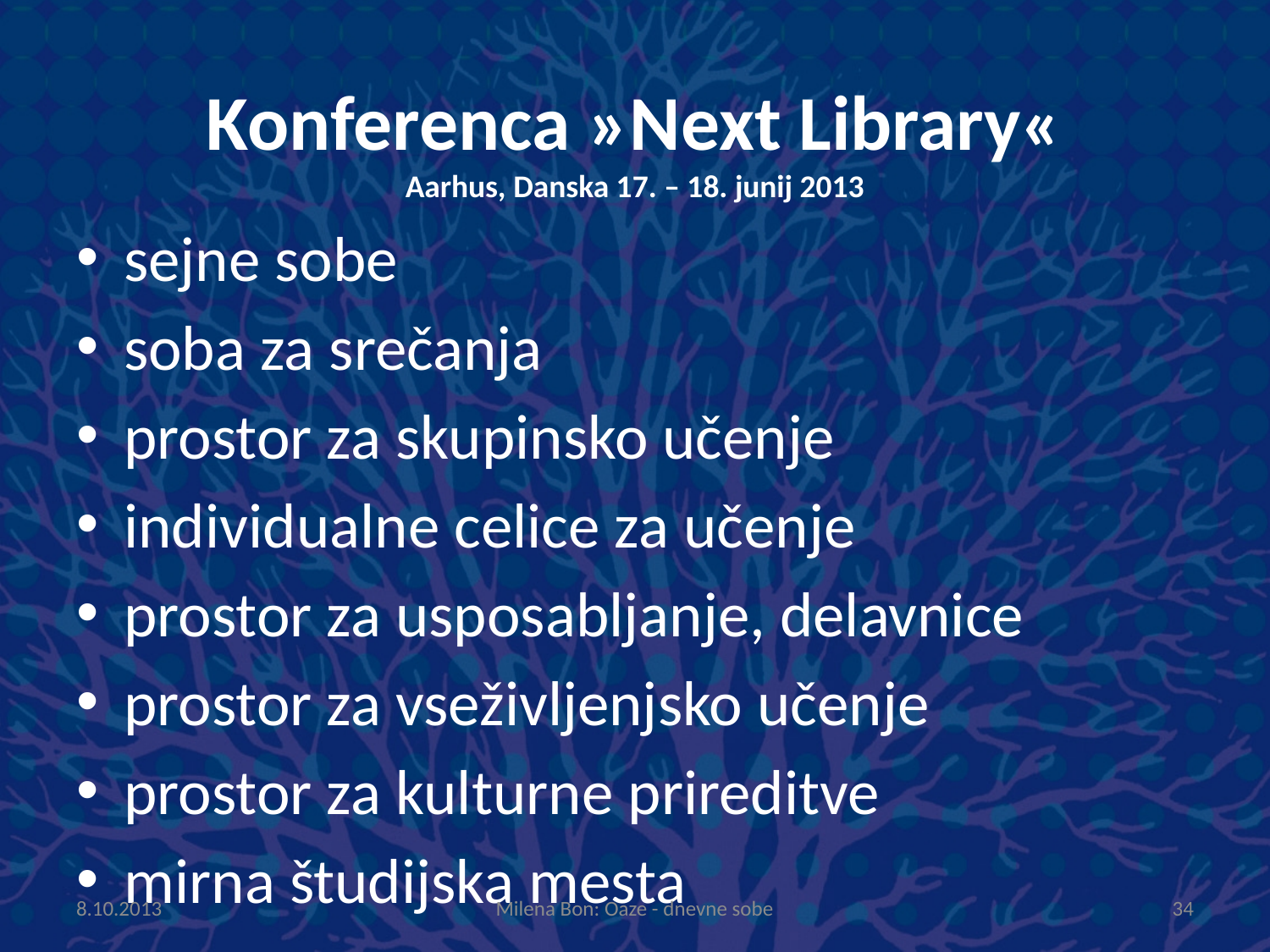

# Konferenca »Next Library« Aarhus, Danska 17. – 18. junij 2013
sejne sobe
soba za srečanja
prostor za skupinsko učenje
individualne celice za učenje
prostor za usposabljanje, delavnice
prostor za vseživljenjsko učenje
prostor za kulturne prireditve
mirna študijska mesta

8.10.2013
Milena Bon: Oaze - dnevne sobe
34